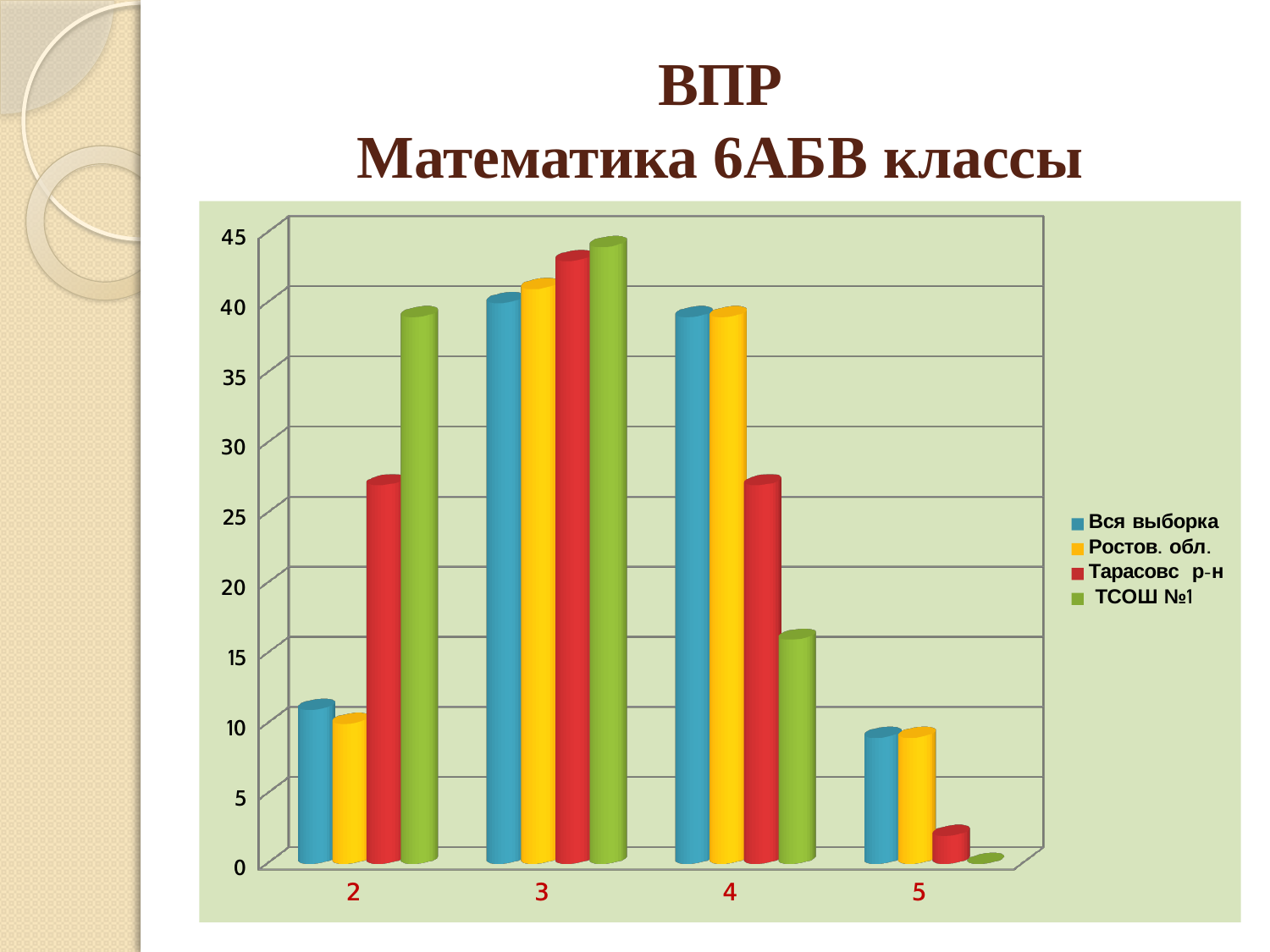

# ВПР Математика 6АБВ классы

[unsupported chart]